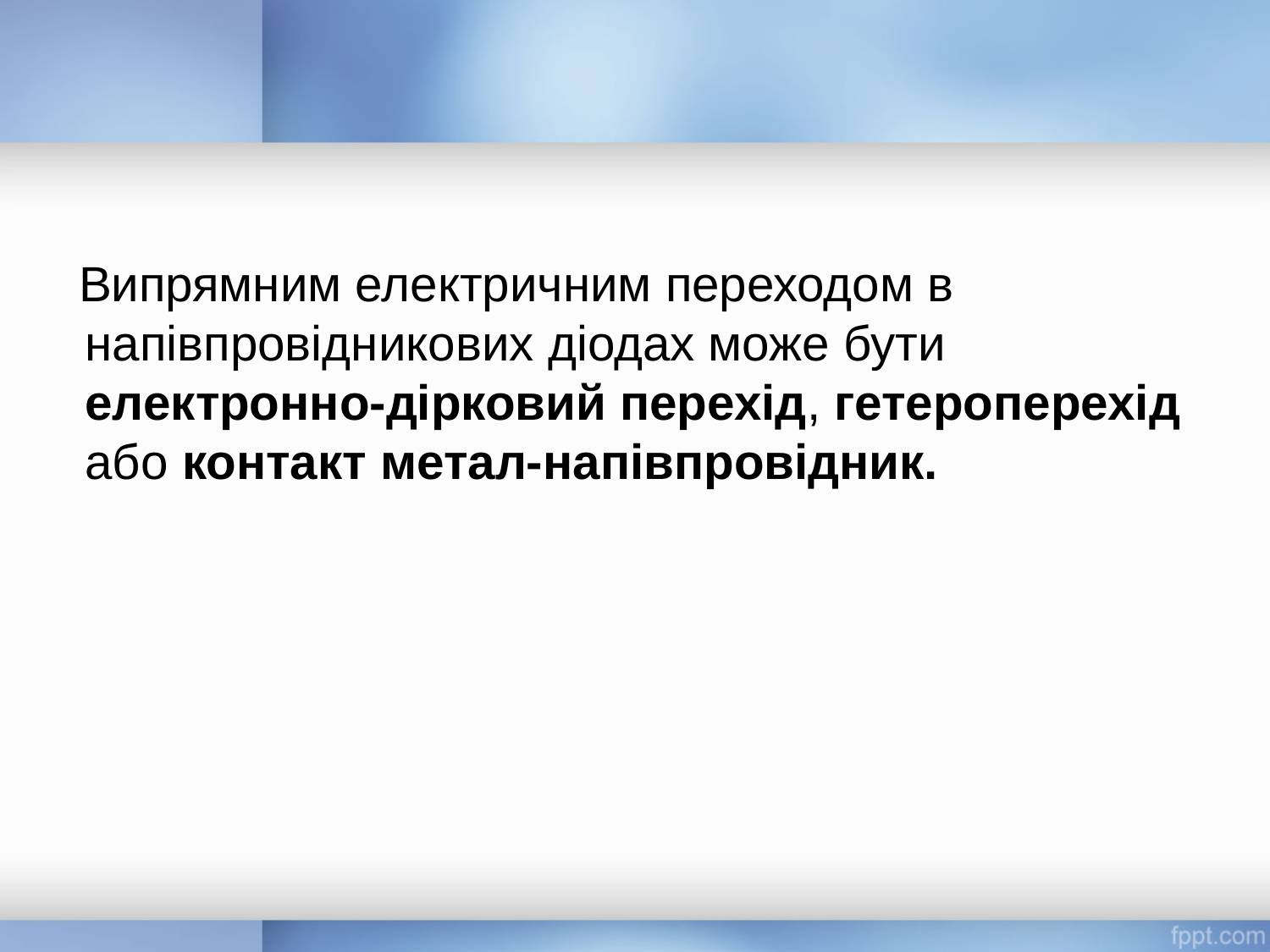

Випрямним електричним переходом в напівпровідникових діодах може бути електронно-дірковий перехід, гетероперехід або контакт метал-напівпровідник.